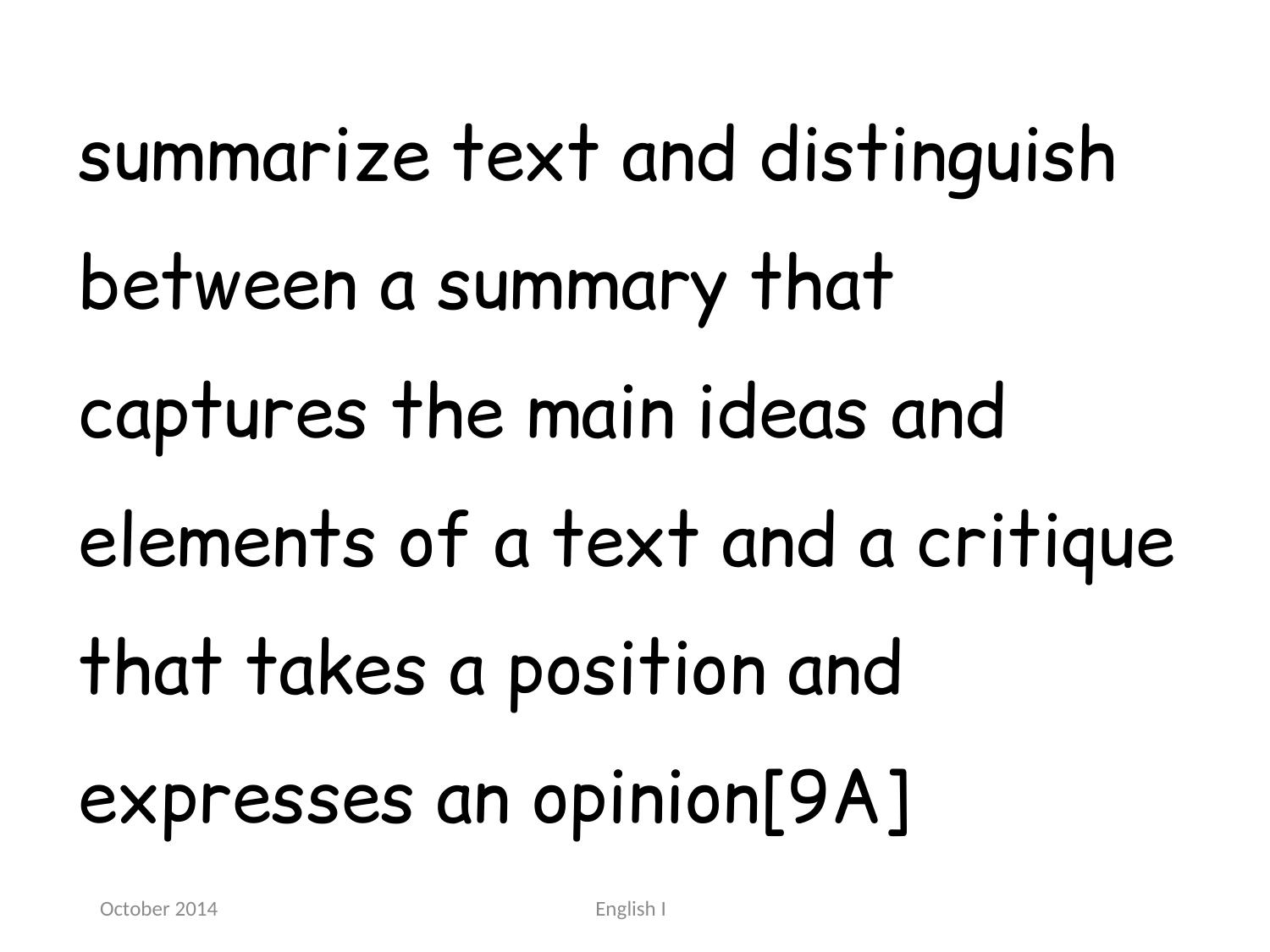

summarize text and distinguish between a summary that captures the main ideas and elements of a text and a critique that takes a position and expresses an opinion[9A]
October 2014
English I